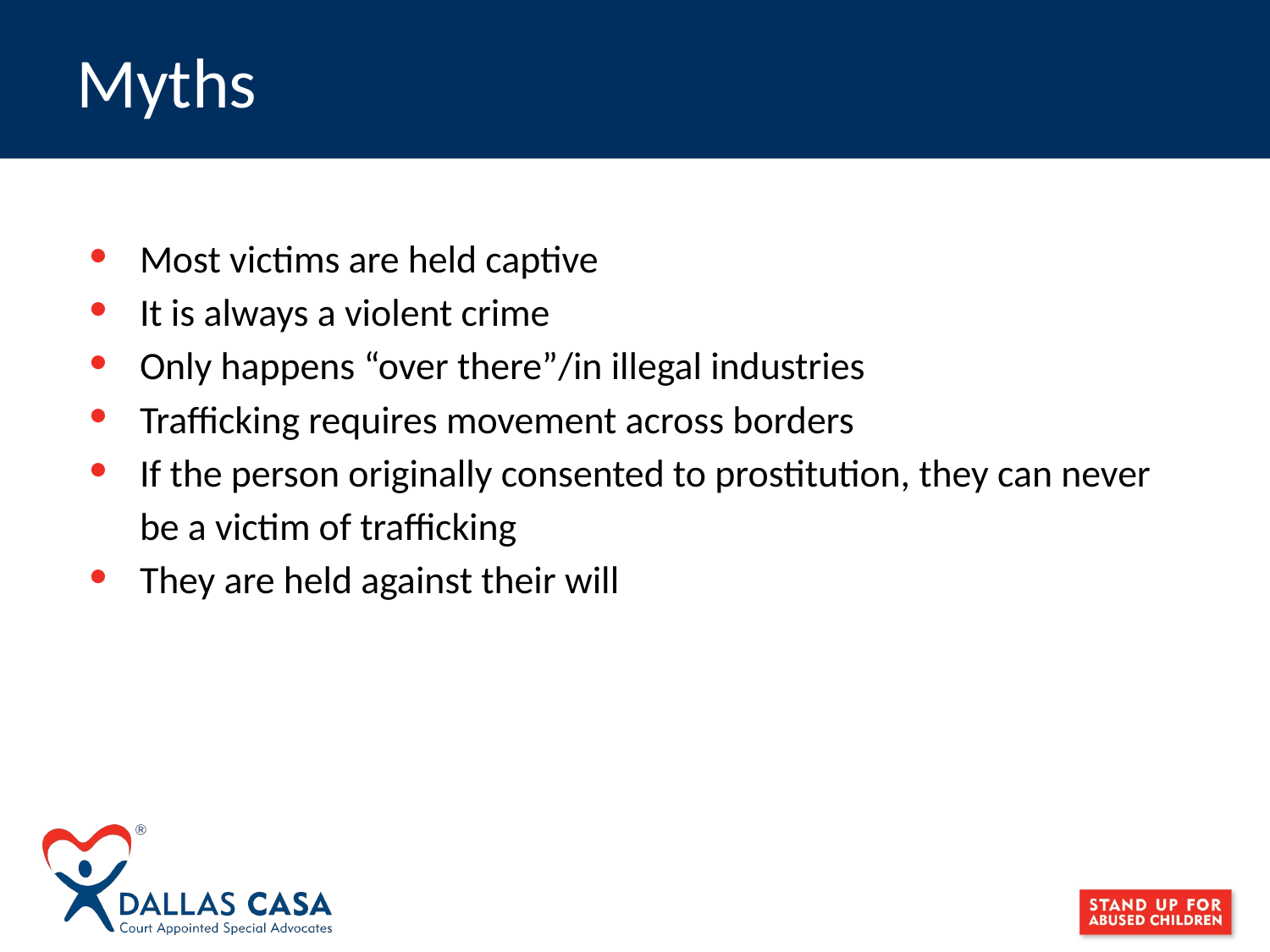

# Myths
Most victims are held captive
It is always a violent crime
Only happens “over there”/in illegal industries
Trafficking requires movement across borders
If the person originally consented to prostitution, they can never be a victim of trafficking
They are held against their will